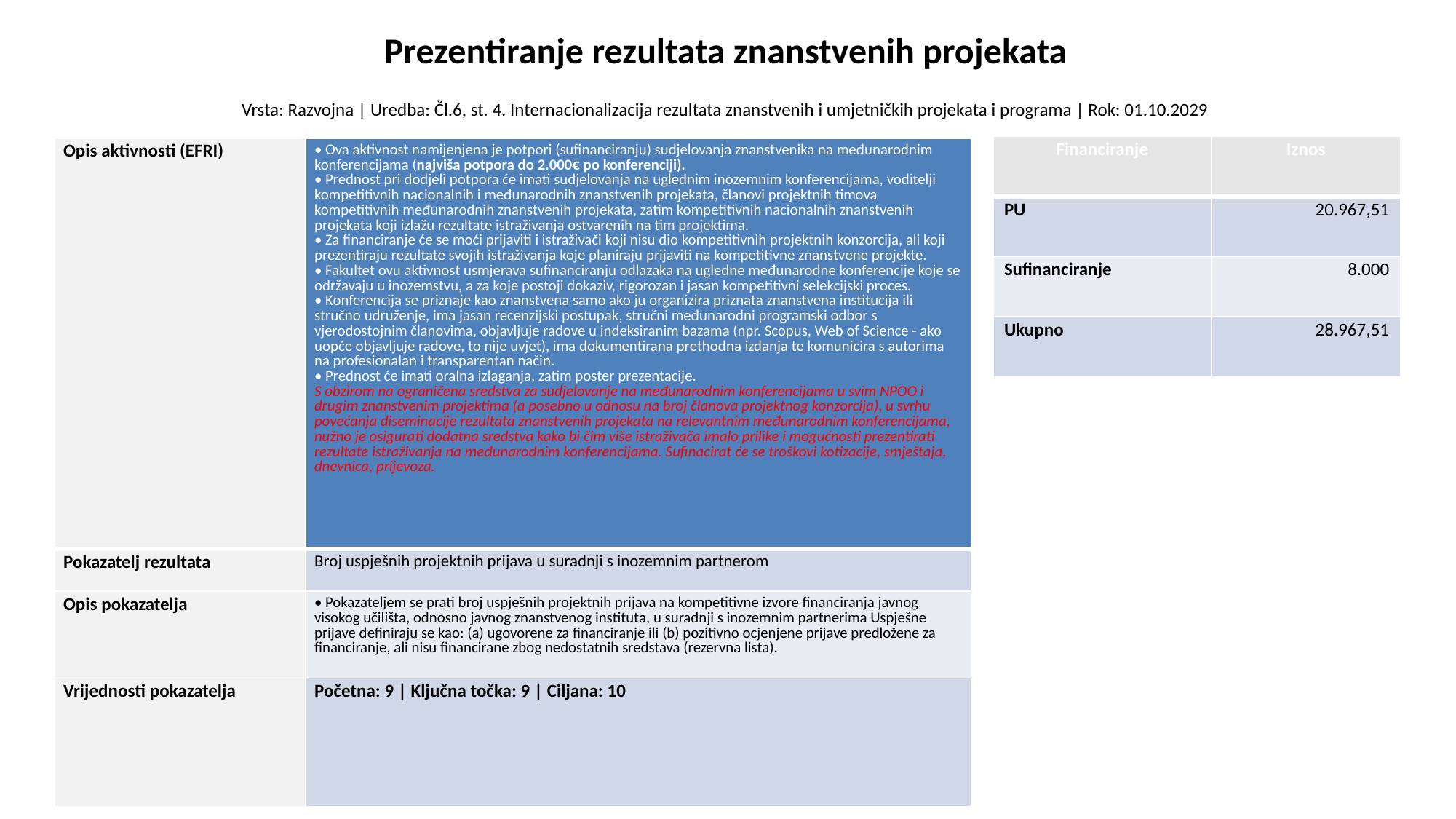

Prezentiranje rezultata znanstvenih projekata
Vrsta: Razvojna | Uredba: Čl.6, st. 4. Internacionalizacija rezultata znanstvenih i umjetničkih projekata i programa | Rok: 01.10.2029
| Financiranje | Iznos |
| --- | --- |
| PU | 20.967,51 |
| Sufinanciranje | 8.000 |
| Ukupno | 28.967,51 |
| Opis aktivnosti (EFRI) | • Ova aktivnost namijenjena je potpori (sufinanciranju) sudjelovanja znanstvenika na međunarodnim konferencijama (najviša potpora do 2.000€ po konferenciji). • Prednost pri dodjeli potpora će imati sudjelovanja na uglednim inozemnim konferencijama, voditelji kompetitivnih nacionalnih i međunarodnih znanstvenih projekata, članovi projektnih timova kompetitivnih međunarodnih znanstvenih projekata, zatim kompetitivnih nacionalnih znanstvenih projekata koji izlažu rezultate istraživanja ostvarenih na tim projektima. • Za financiranje će se moći prijaviti i istraživači koji nisu dio kompetitivnih projektnih konzorcija, ali koji prezentiraju rezultate svojih istraživanja koje planiraju prijaviti na kompetitivne znanstvene projekte. • Fakultet ovu aktivnost usmjerava sufinanciranju odlazaka na ugledne međunarodne konferencije koje se održavaju u inozemstvu, a za koje postoji dokaziv, rigorozan i jasan kompetitivni selekcijski proces. • Konferencija se priznaje kao znanstvena samo ako ju organizira priznata znanstvena institucija ili stručno udruženje, ima jasan recenzijski postupak, stručni međunarodni programski odbor s vjerodostojnim članovima, objavljuje radove u indeksiranim bazama (npr. Scopus, Web of Science - ako uopće objavljuje radove, to nije uvjet), ima dokumentirana prethodna izdanja te komunicira s autorima na profesionalan i transparentan način. • Prednost će imati oralna izlaganja, zatim poster prezentacije. S obzirom na ograničena sredstva za sudjelovanje na međunarodnim konferencijama u svim NPOO i drugim znanstvenim projektima (a posebno u odnosu na broj članova projektnog konzorcija), u svrhu povećanja diseminacije rezultata znanstvenih projekata na relevantnim međunarodnim konferencijama, nužno je osigurati dodatna sredstva kako bi čim više istraživača imalo prilike i mogućnosti prezentirati rezultate istraživanja na međunarodnim konferencijama. Sufinacirat će se troškovi kotizacije, smještaja, dnevnica, prijevoza. |
| --- | --- |
| Pokazatelj rezultata | Broj uspješnih projektnih prijava u suradnji s inozemnim partnerom |
| Opis pokazatelja | • Pokazateljem se prati broj uspješnih projektnih prijava na kompetitivne izvore financiranja javnog visokog učilišta, odnosno javnog znanstvenog instituta, u suradnji s inozemnim partnerima Uspješne prijave definiraju se kao: (a) ugovorene za financiranje ili (b) pozitivno ocjenjene prijave predložene za financiranje, ali nisu financirane zbog nedostatnih sredstava (rezervna lista). |
| Vrijednosti pokazatelja | Početna: 9 | Ključna točka: 9 | Ciljana: 10 |